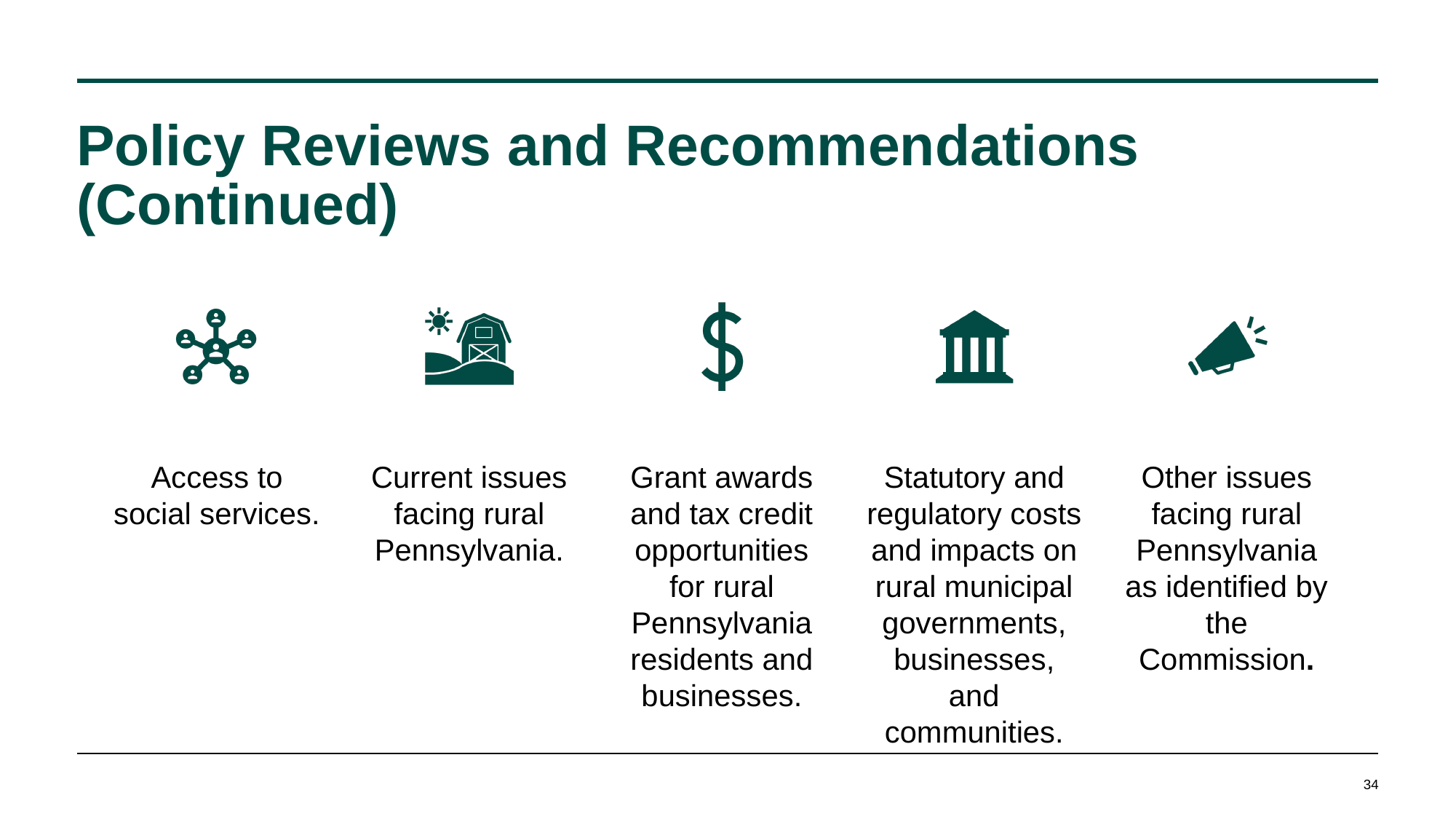

# Policy Reviews and Recommendations (Continued)
Access to social services.
Current issues facing rural Pennsylvania.
Grant awards and tax credit opportunities for rural Pennsylvania residents and businesses.
Statutory and regulatory costs and impacts on rural municipal governments, businesses, and communities.
Other issues facing rural Pennsylvania as identified by the Commission.
34